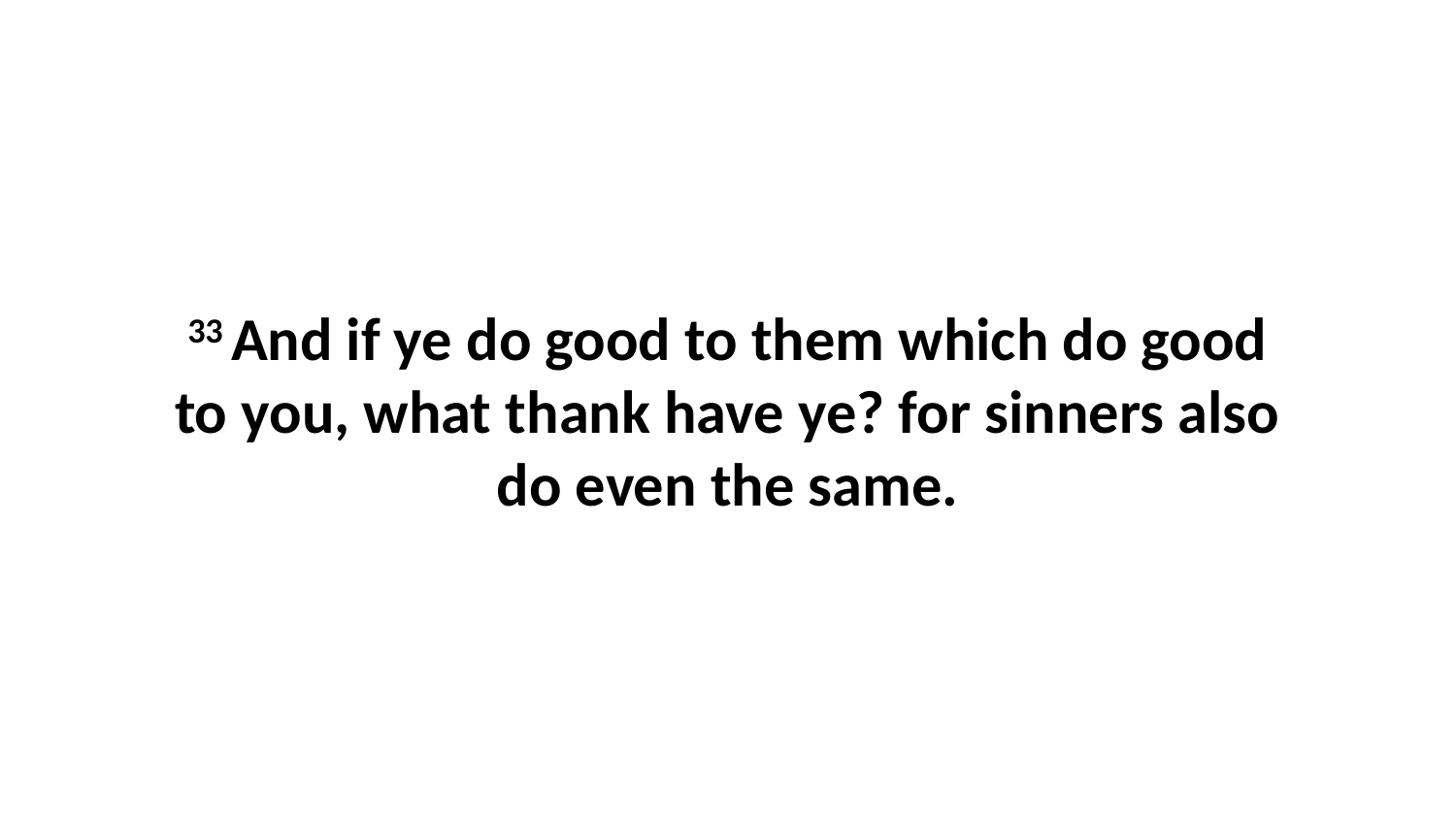

33 And if ye do good to them which do good to you, what thank have ye? for sinners also do even the same.